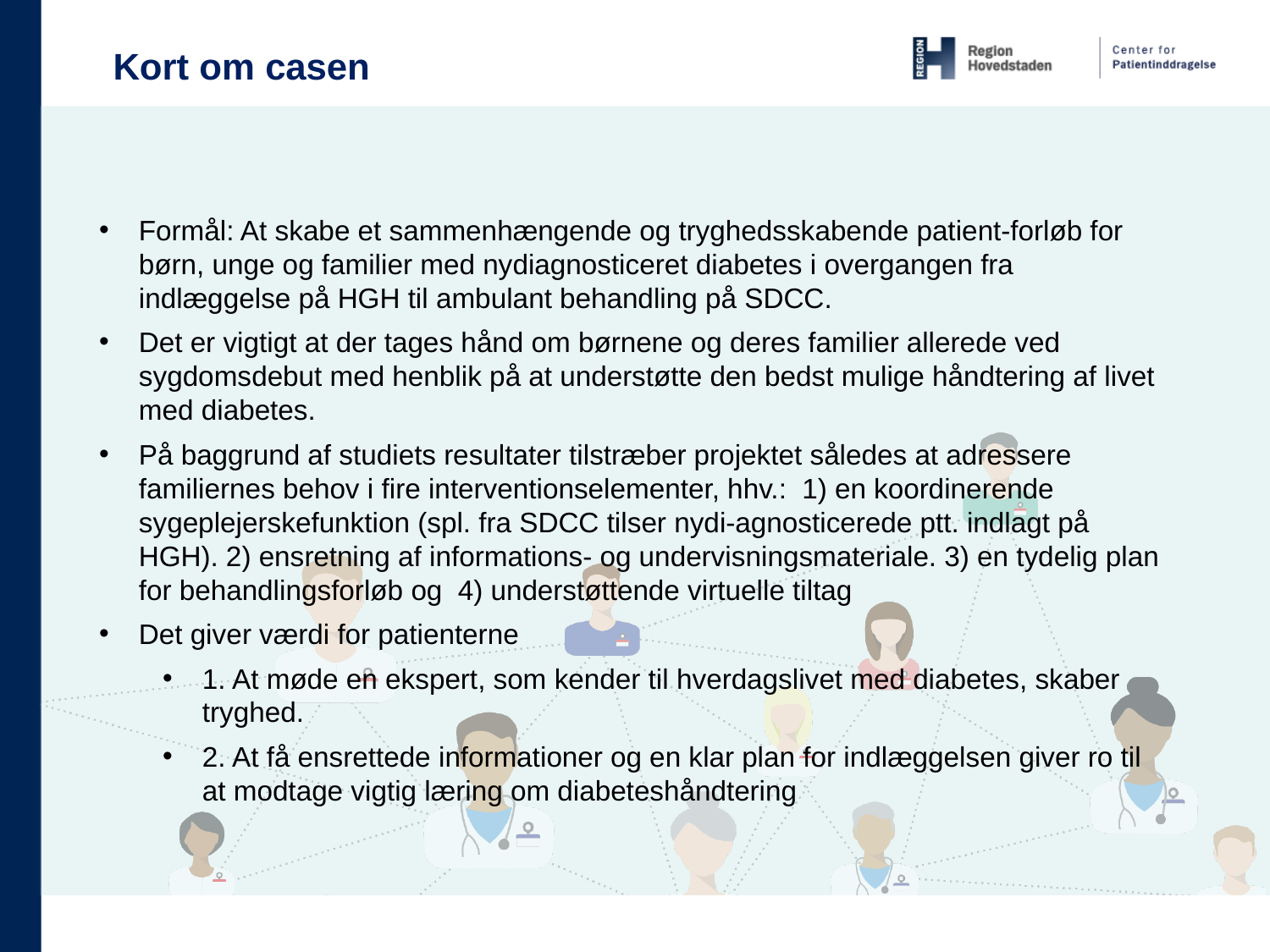

Kort om casen
Formål: At skabe et sammenhængende og tryghedsskabende patient-forløb for børn, unge og familier med nydiagnosticeret diabetes i overgangen fra indlæggelse på HGH til ambulant behandling på SDCC.
Det er vigtigt at der tages hånd om børnene og deres familier allerede ved sygdomsdebut med henblik på at understøtte den bedst mulige håndtering af livet med diabetes.
På baggrund af studiets resultater tilstræber projektet således at adressere familiernes behov i fire interventionselementer, hhv.:  1) en koordinerende sygeplejerskefunktion (spl. fra SDCC tilser nydi-agnosticerede ptt. indlagt på HGH). 2) ensretning af informations- og undervisningsmateriale. 3) en tydelig plan for behandlingsforløb og  4) understøttende virtuelle tiltag
Det giver værdi for patienterne
1. At møde en ekspert, som kender til hverdagslivet med diabetes, skaber tryghed.
2. At få ensrettede informationer og en klar plan for indlæggelsen giver ro til at modtage vigtig læring om diabeteshåndtering